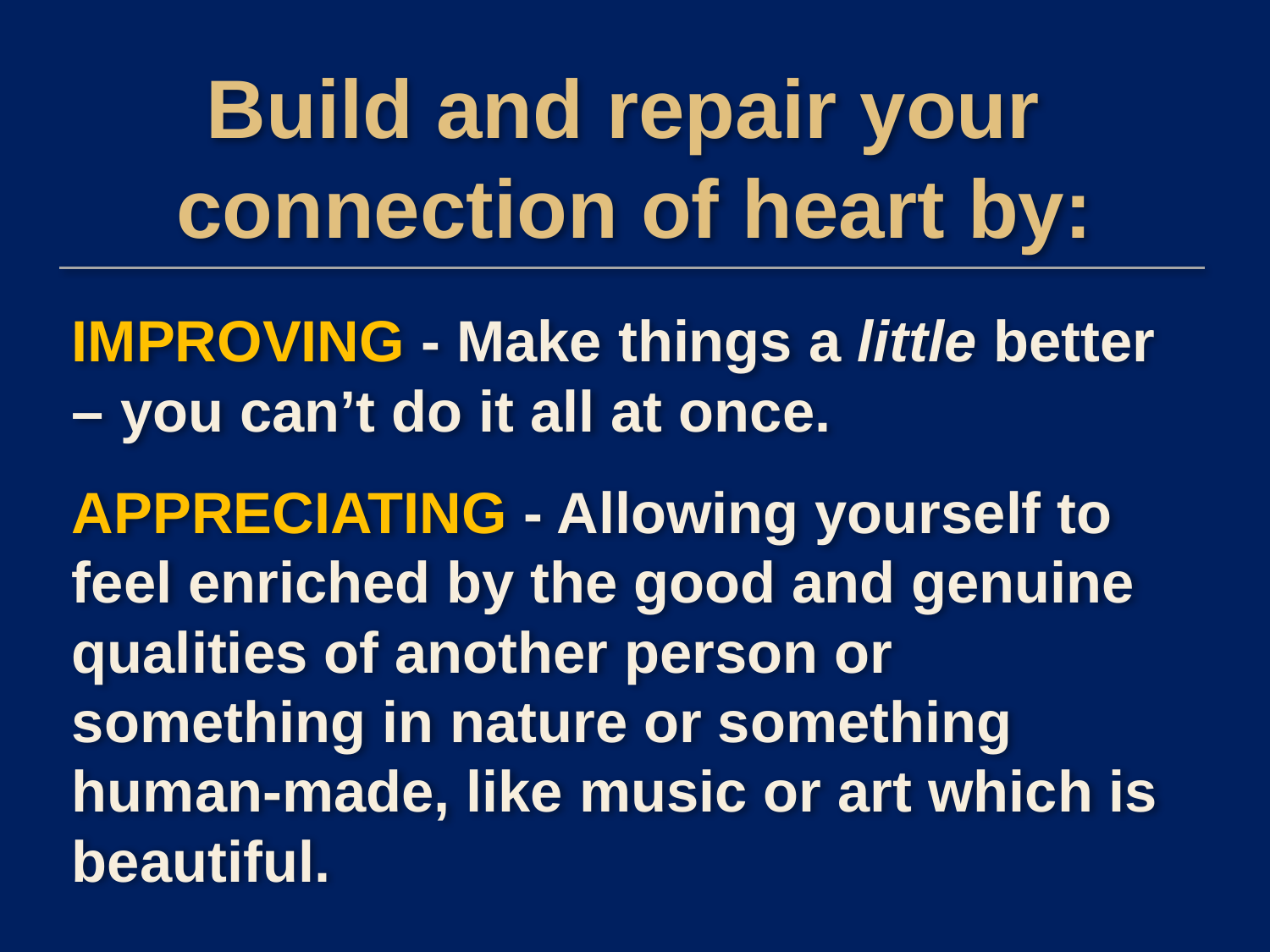

Build and repair your
connection of heart by:
IMPROVING - Make things a little better – you can’t do it all at once.
APPRECIATING - Allowing yourself to feel enriched by the good and genuine qualities of another person or something in nature or something human-made, like music or art which is beautiful.